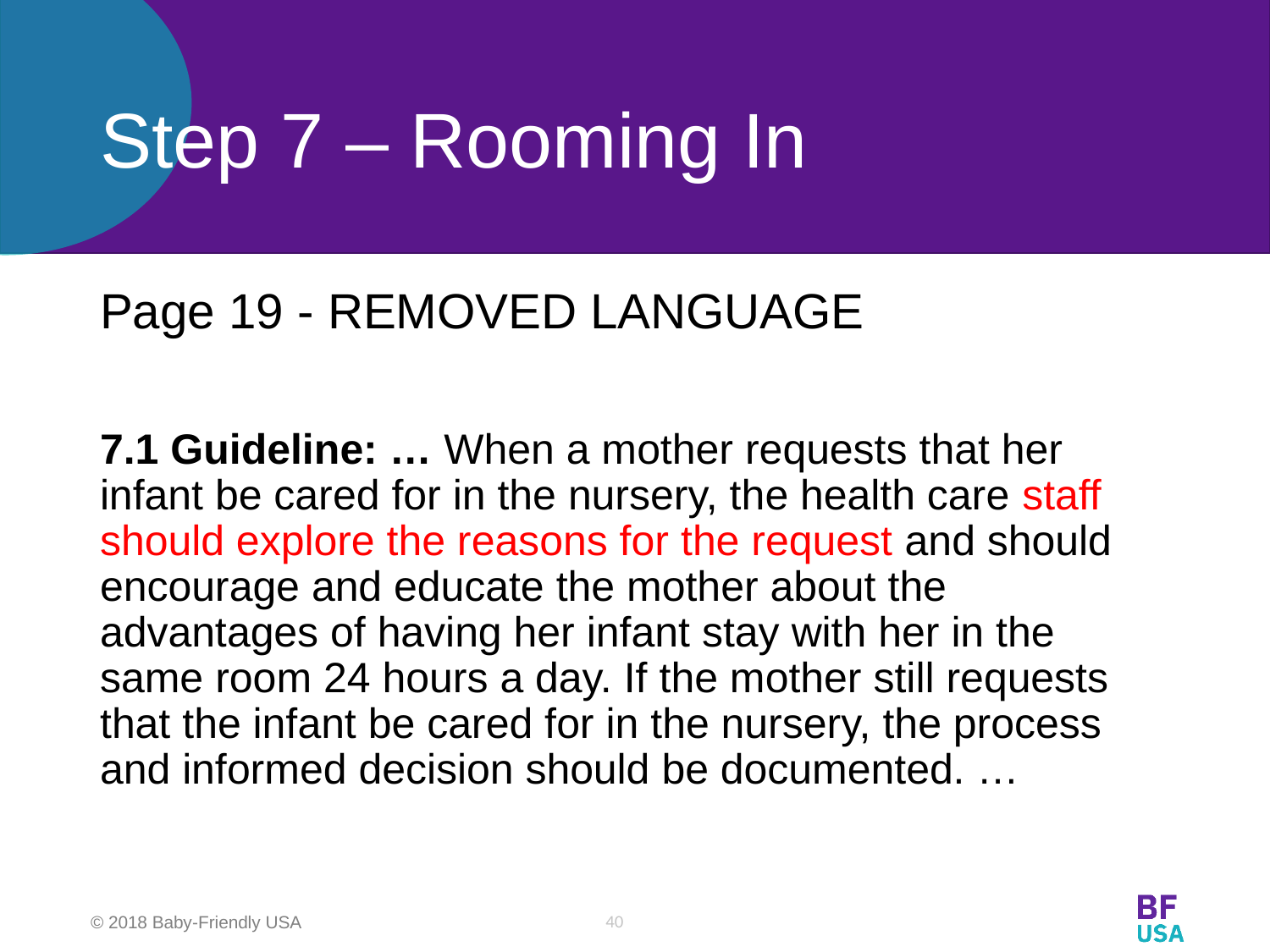

# Step 7 – Rooming In
Page 19 - REMOVED LANGUAGE

7.1 Guideline: … When a mother requests that her infant be cared for in the nursery, the health care staff should explore the reasons for the request and should encourage and educate the mother about the advantages of having her infant stay with her in the same room 24 hours a day. If the mother still requests that the infant be cared for in the nursery, the process and informed decision should be documented. …
40